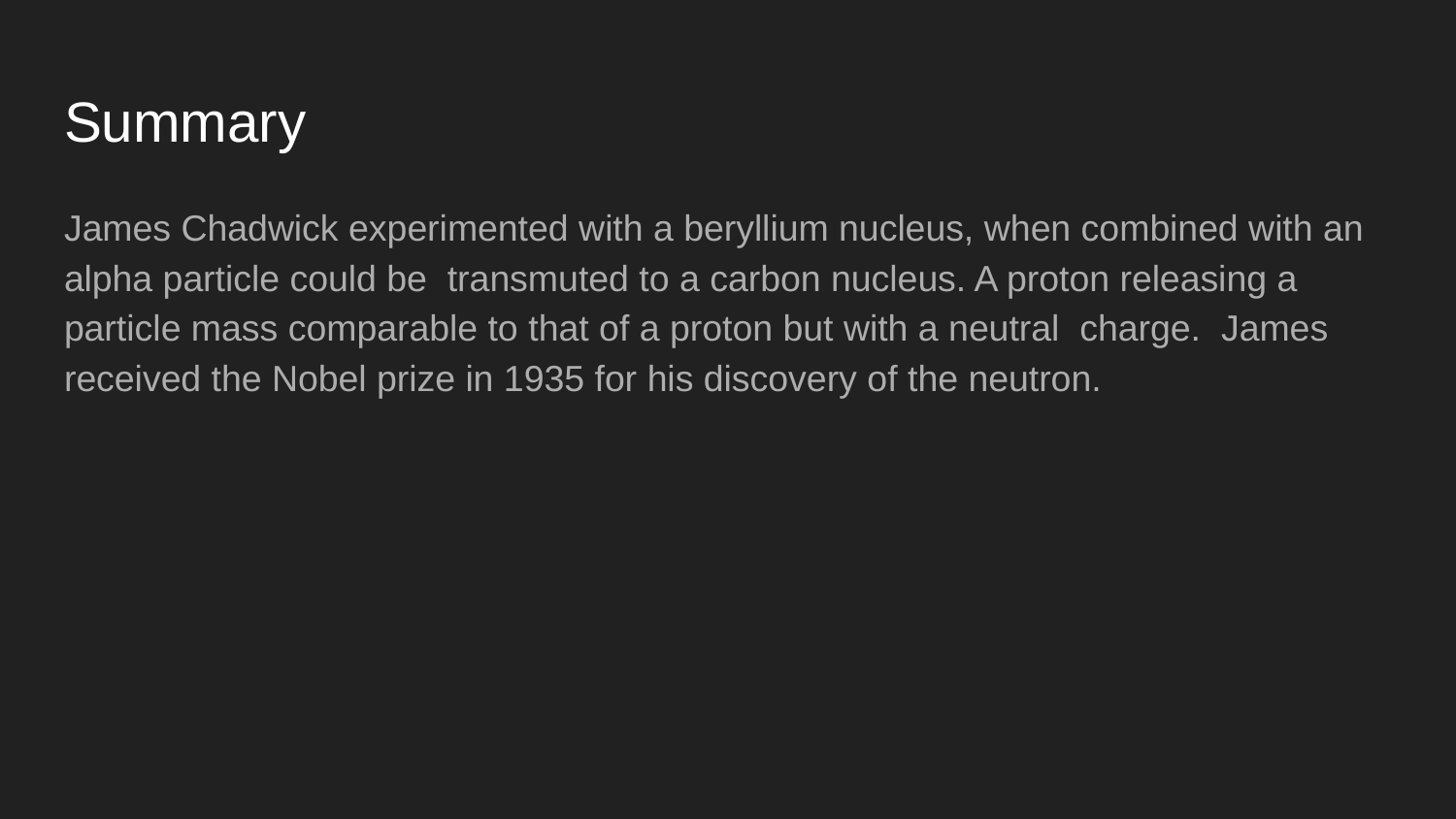

# Summary
James Chadwick experimented with a beryllium nucleus, when combined with an alpha particle could be  transmuted to a carbon nucleus. A proton releasing a particle mass comparable to that of a proton but with a neutral  charge.  James received the Nobel prize in 1935 for his discovery of the neutron.